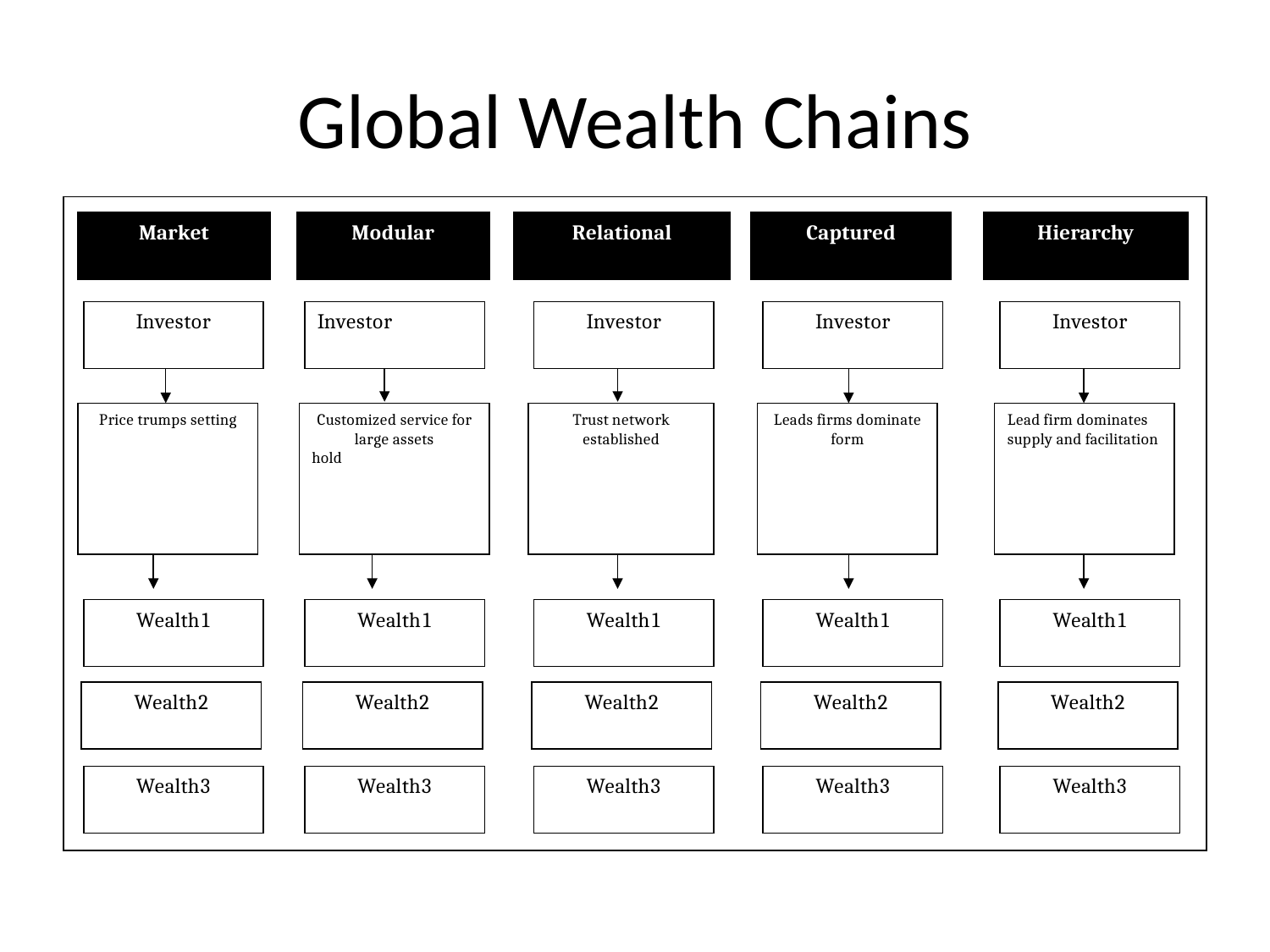

# Global Wealth Chains

Market
Modular
Relational
Captured
Hierarchy
Investor
Investor
Investor
Investor
Investor
Price trumps setting
Customized service for large assets
hold
Trust network established
Leads firms dominate form
Lead firm dominates supply and facilitation
Wealth1
Wealth1

Wealth1

Wealth1

Wealth1

Wealth2
Wealth2

Wealth2

Wealth2

Wealth2

Wealth3
Wealth3

Wealth3

Wealth3

Wealth3